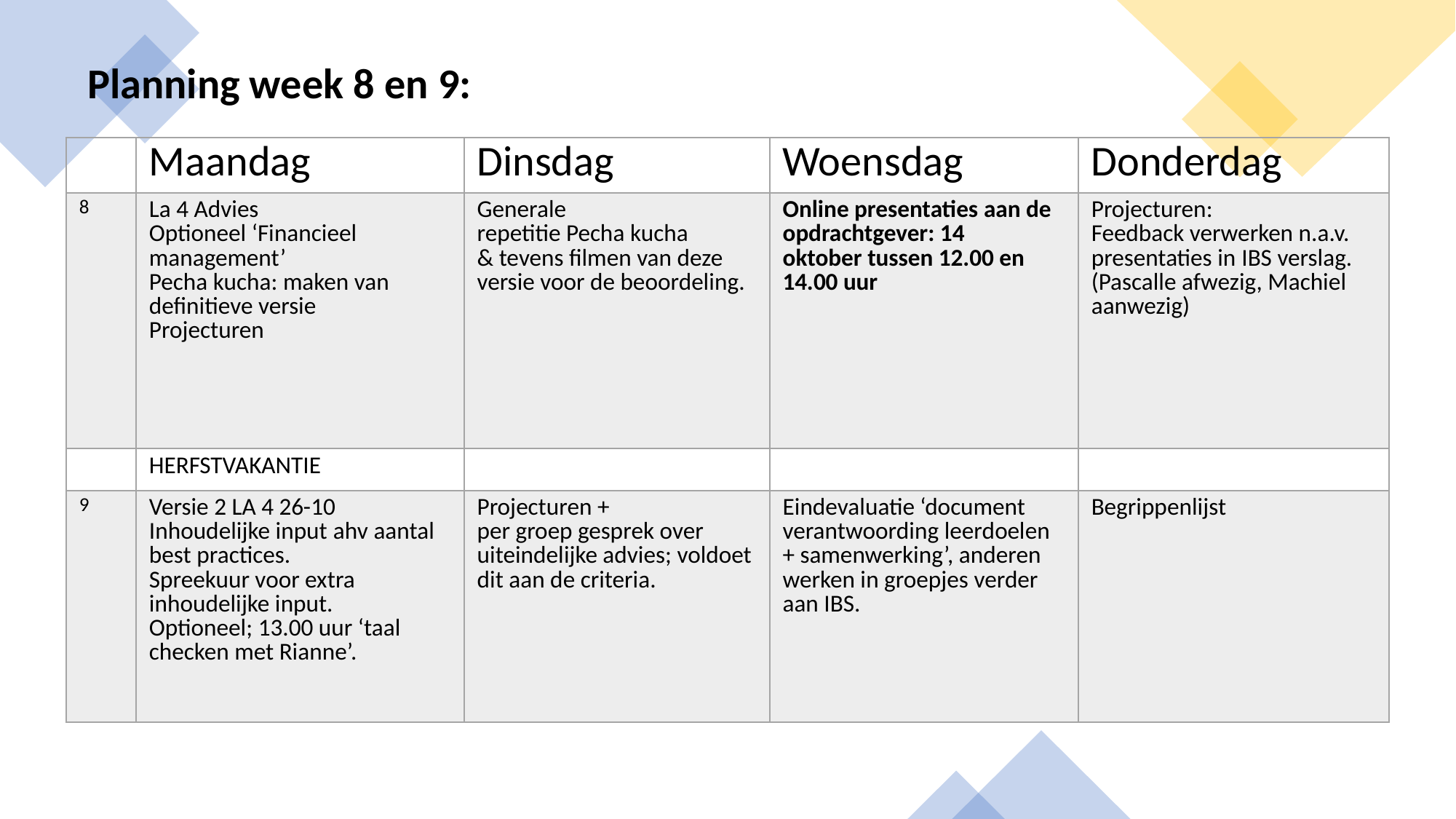

Planning week 8 en 9:

|  | Maandag | Dinsdag | Woensdag | Donderdag |
| --- | --- | --- | --- | --- |
| 8 | La 4 Advies Optioneel ‘Financieel management’   Pecha kucha: maken van definitieve versie  Projecturen | Generale repetitie Pecha kucha  & tevens filmen van deze versie voor de beoordeling. | Online presentaties aan de opdrachtgever: 14 oktober tussen 12.00 en 14.00 uur | Projecturen: Feedback verwerken n.a.v. presentaties in IBS verslag.  (Pascalle afwezig, Machiel aanwezig) |
|  | HERFSTVAKANTIE |  |  |  |
| 9 | Versie 2 LA 4 26-10  Inhoudelijke input ahv aantal best practices.   Spreekuur voor extra inhoudelijke input. Optioneel; 13.00 uur ‘taal checken met Rianne’. | Projecturen + per groep gesprek over uiteindelijke advies; voldoet dit aan de criteria. | Eindevaluatie ‘document verantwoording leerdoelen + samenwerking’, anderen werken in groepjes verder aan IBS. | Begrippenlijst |